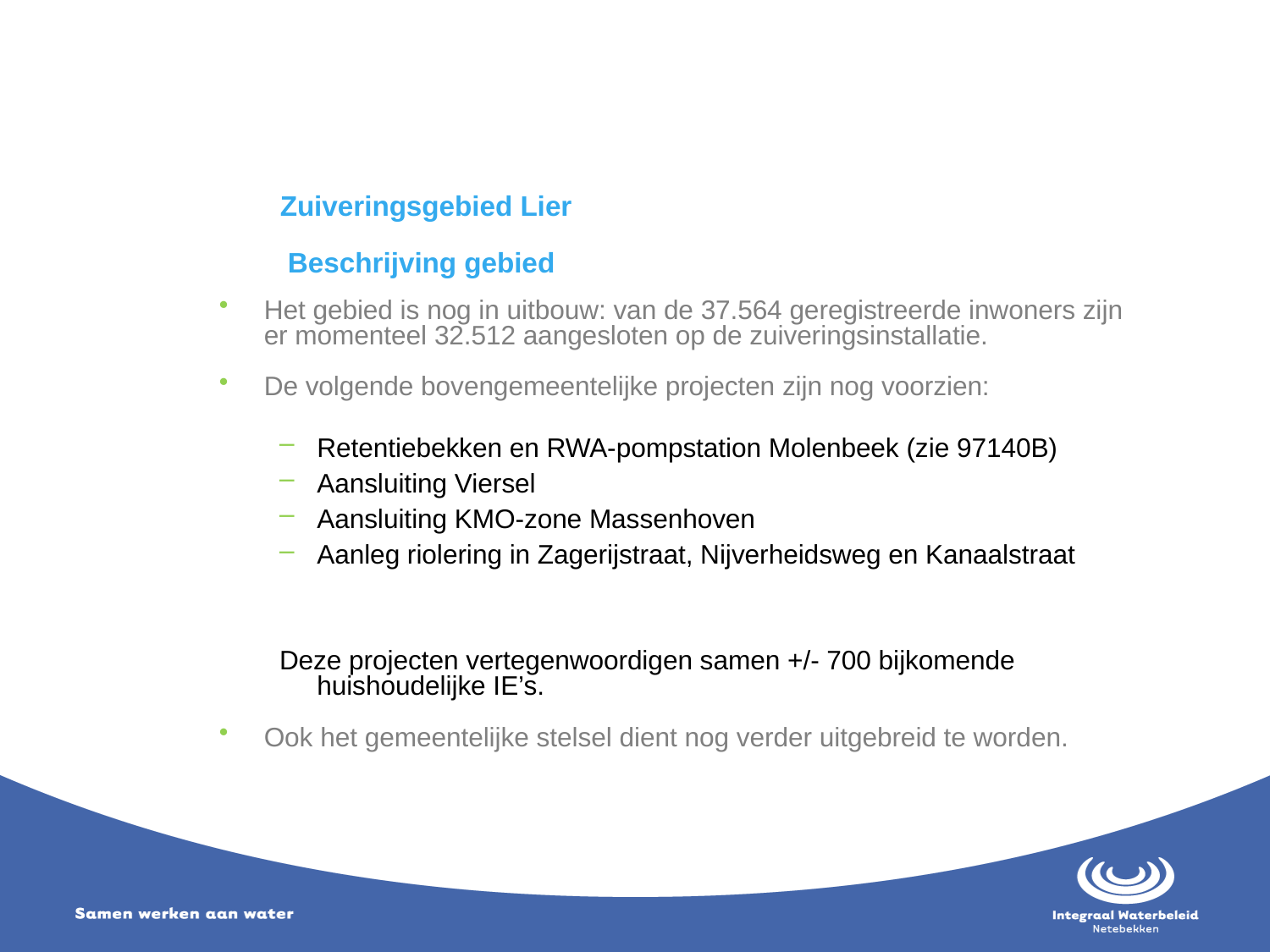

# Zuiveringsgebied Lier Beschrijving gebied

Het gebied is nog in uitbouw: van de 37.564 geregistreerde inwoners zijn er momenteel 32.512 aangesloten op de zuiveringsinstallatie.

De volgende bovengemeentelijke projecten zijn nog voorzien:

Retentiebekken en RWA-pompstation Molenbeek (zie 97140B)
Aansluiting Viersel
Aansluiting KMO-zone Massenhoven
Aanleg riolering in Zagerijstraat, Nijverheidsweg en Kanaalstraat

Deze projecten vertegenwoordigen samen +/- 700 bijkomende huishoudelijke IE’s.

Ook het gemeentelijke stelsel dient nog verder uitgebreid te worden.